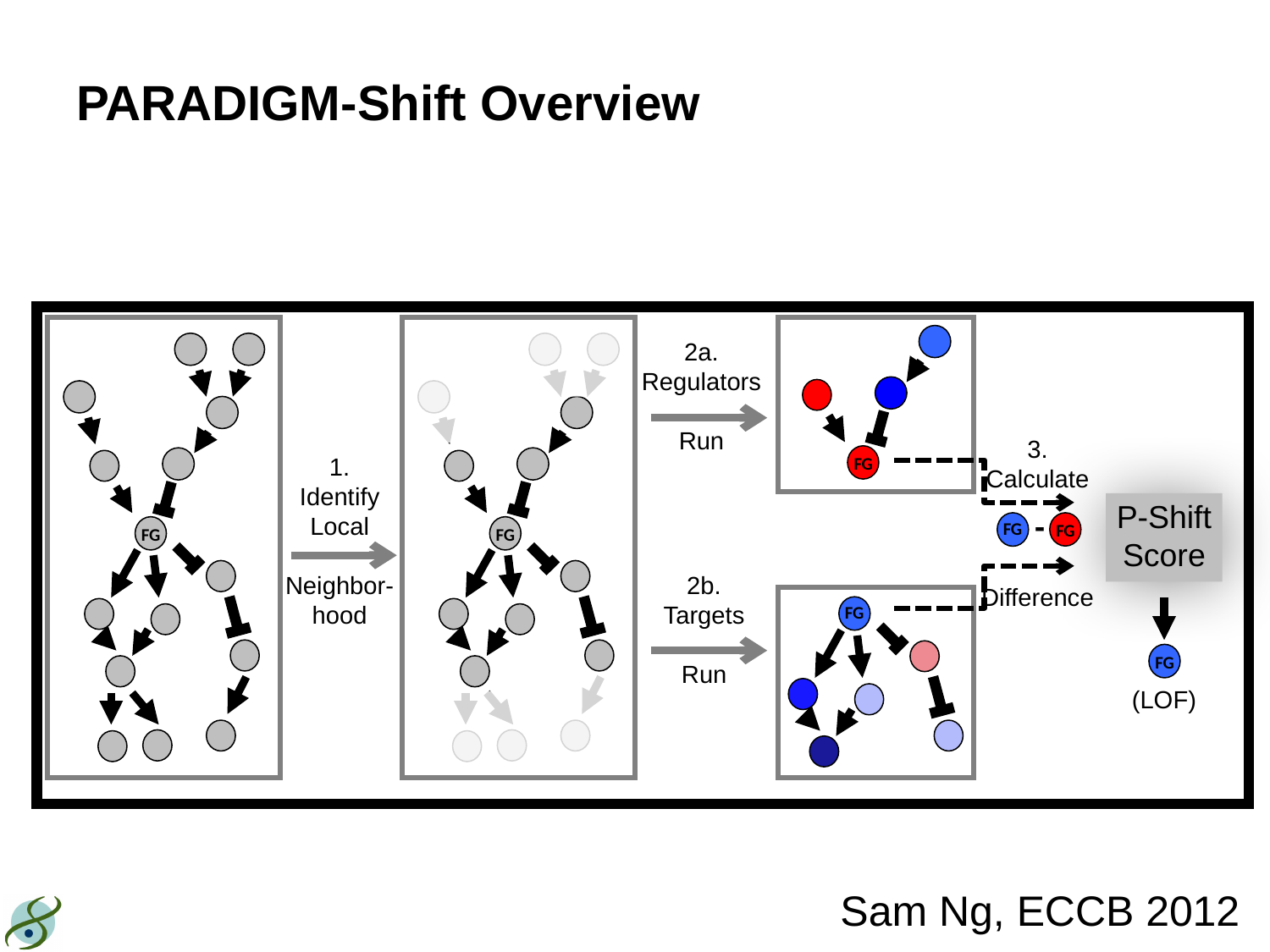

PARADIGM-Shift Overview

2a.
Regulators

Run

3.
Calculate

Difference

1.
Identify
Local
Neighbor-
hood
FG

P-Shift
Score
-

FG
FG

FG
FG

2b.
Targets

Run

FG

FG

(LOF)

Sam Ng, ECCB 2012